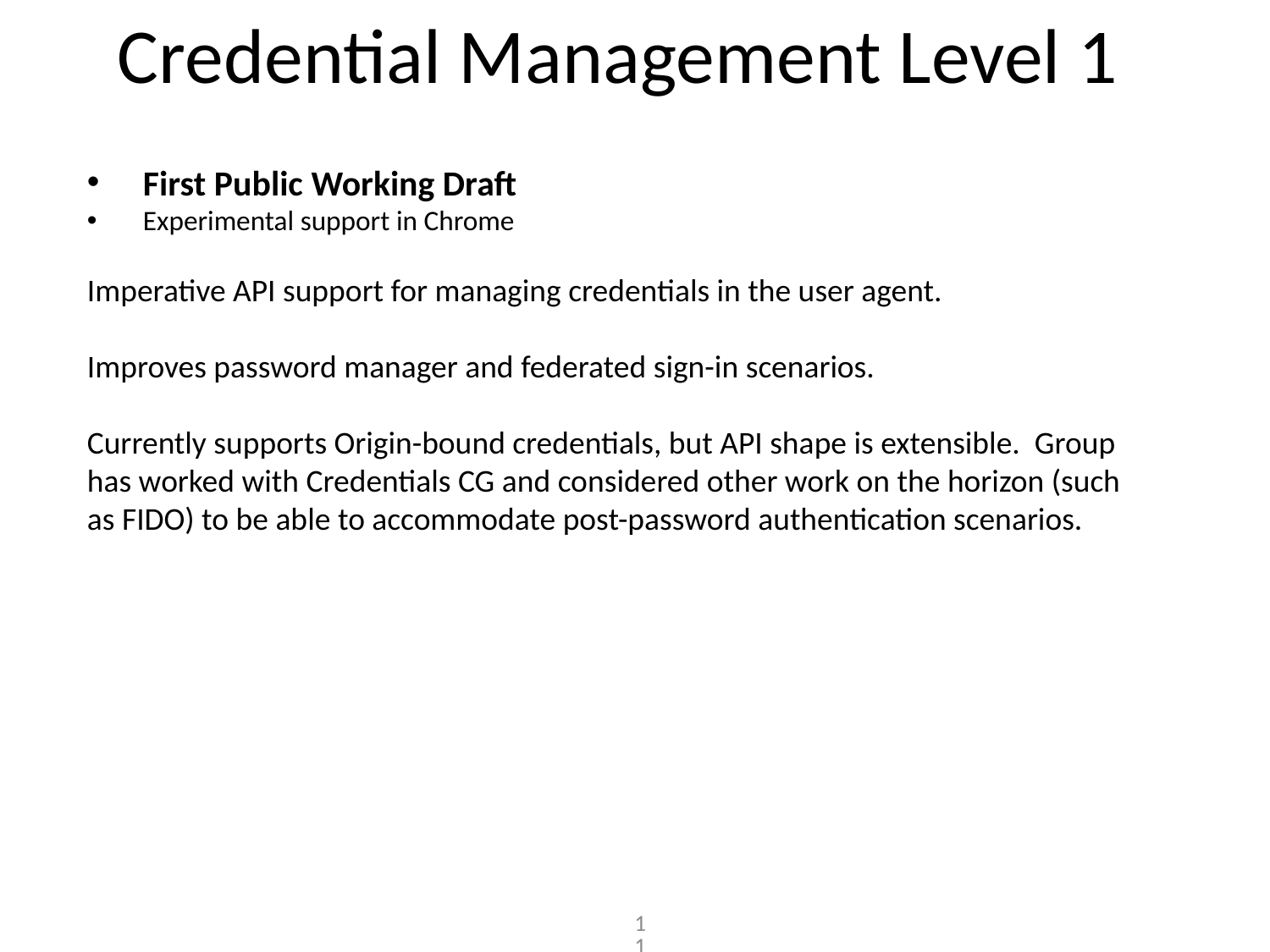

# Credential Management Level 1
First Public Working Draft
Experimental support in Chrome

Imperative API support for managing credentials in the user agent.

Improves password manager and federated sign-in scenarios.

Currently supports Origin-bound credentials, but API shape is extensible.  Group has worked with Credentials CG and considered other work on the horizon (such as FIDO) to be able to accommodate post-password authentication scenarios.
11